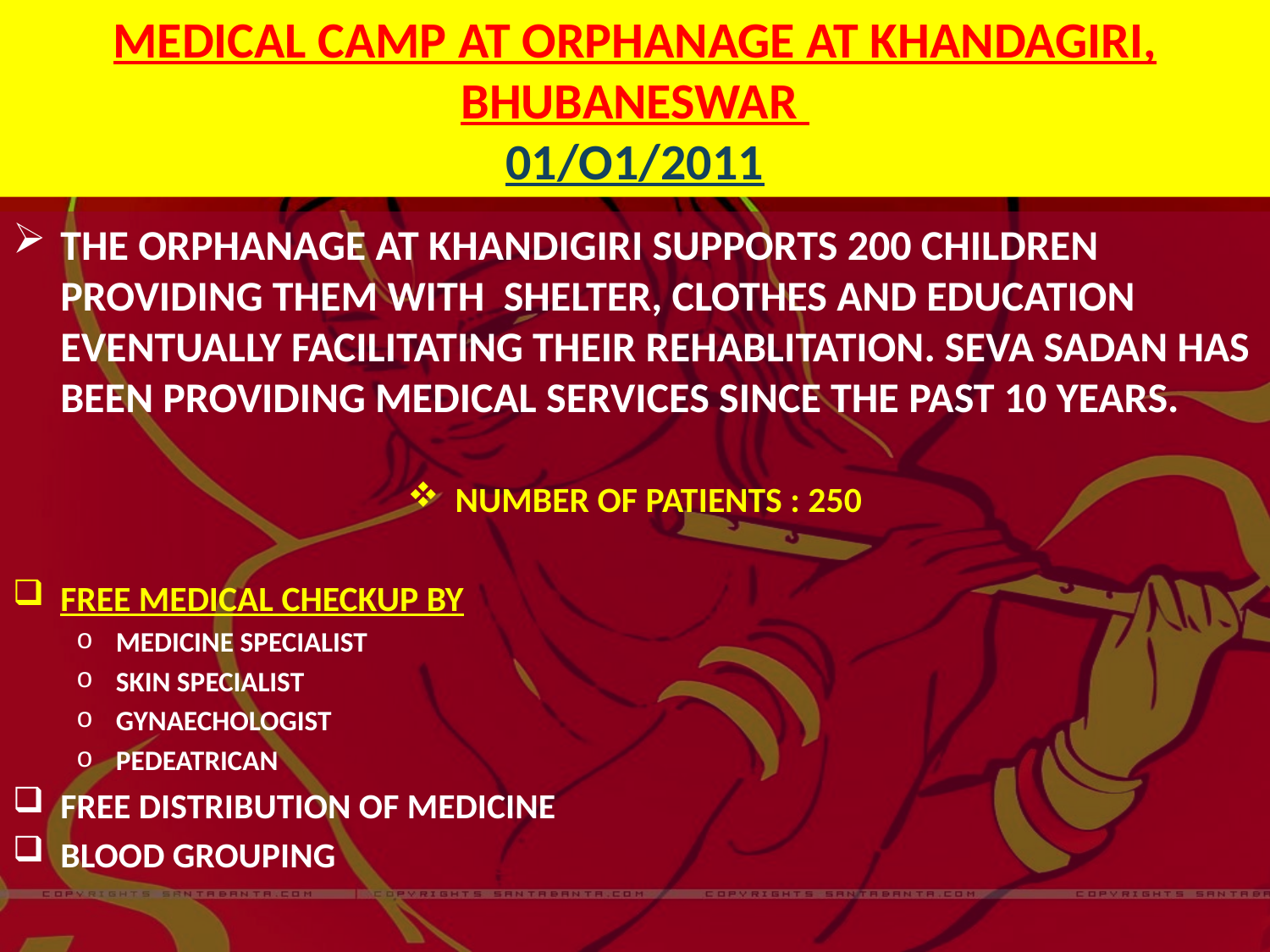

# MEDICAL CAMP AT ORPHANAGE AT KHANDAGIRI, BHUBANESWAR 01/O1/2011
THE ORPHANAGE AT KHANDIGIRI SUPPORTS 200 CHILDREN PROVIDING THEM WITH  SHELTER, CLOTHES AND EDUCATION EVENTUALLY FACILITATING THEIR REHABLITATION. SEVA SADAN HAS BEEN PROVIDING MEDICAL SERVICES SINCE THE PAST 10 YEARS.

NUMBER OF PATIENTS : 250

FREE MEDICAL CHECKUP BY
MEDICINE SPECIALIST
SKIN SPECIALIST
GYNAECHOLOGIST
PEDEATRICAN
FREE DISTRIBUTION OF MEDICINE
BLOOD GROUPING